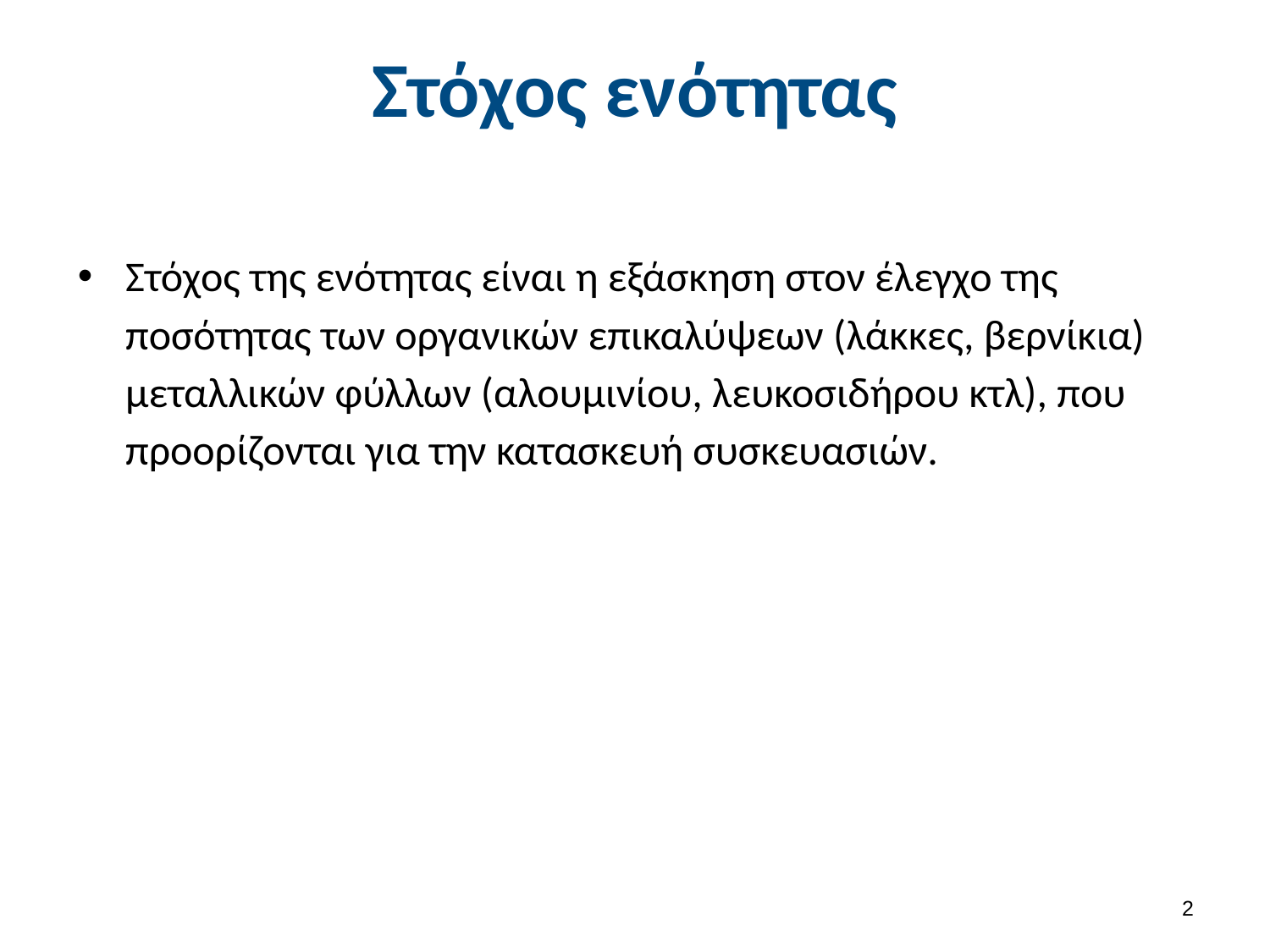

# Στόχος ενότητας
Στόχος της ενότητας είναι η εξάσκηση στον έλεγχο της ποσότητας των οργανικών επικαλύψεων (λάκκες, βερνίκια) μεταλλικών φύλλων (αλουμινίου, λευκοσιδήρου κτλ), που προορίζονται για την κατασκευή συσκευασιών.

2